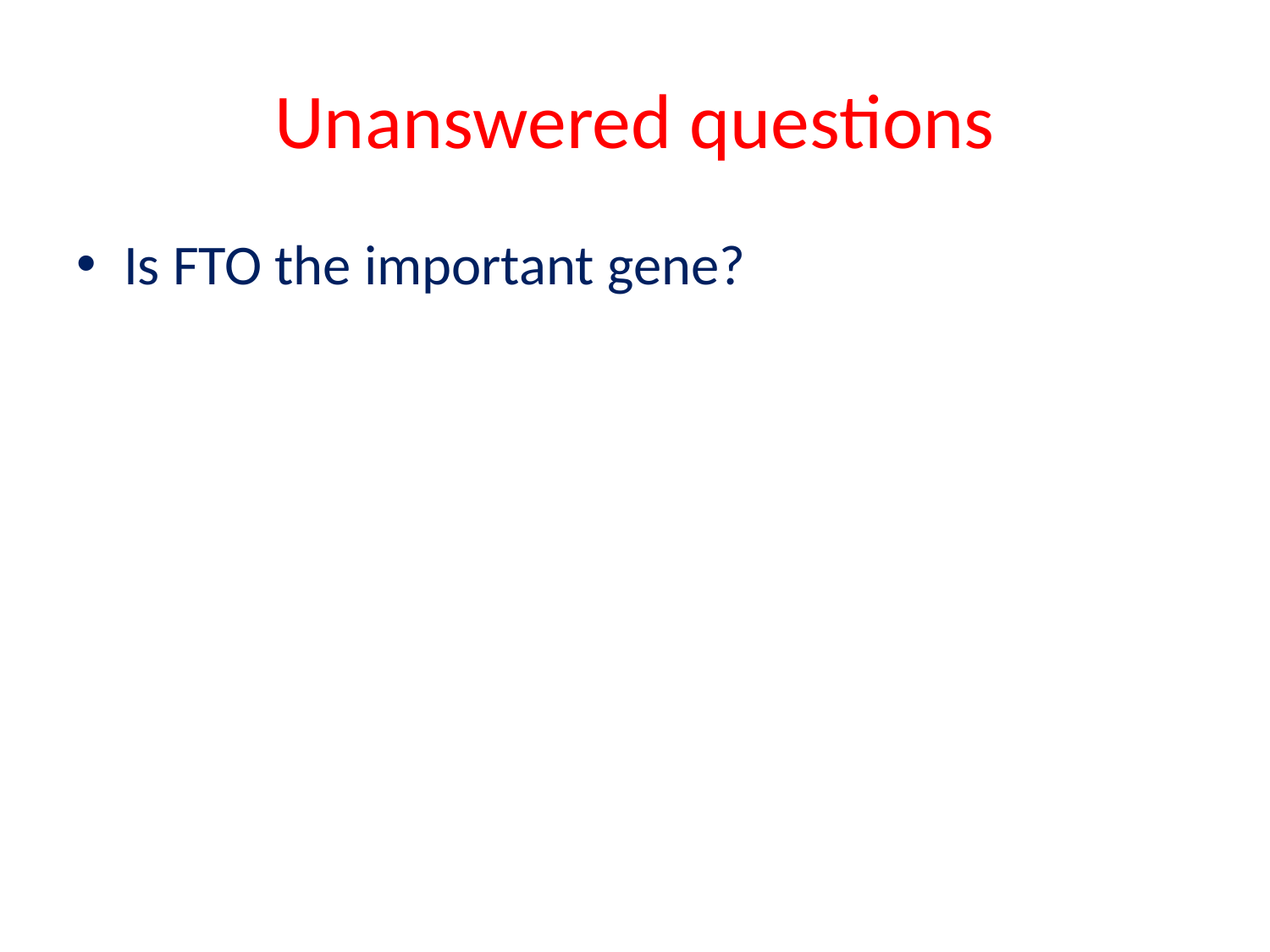

# Unanswered questions
Is FTO the important gene?